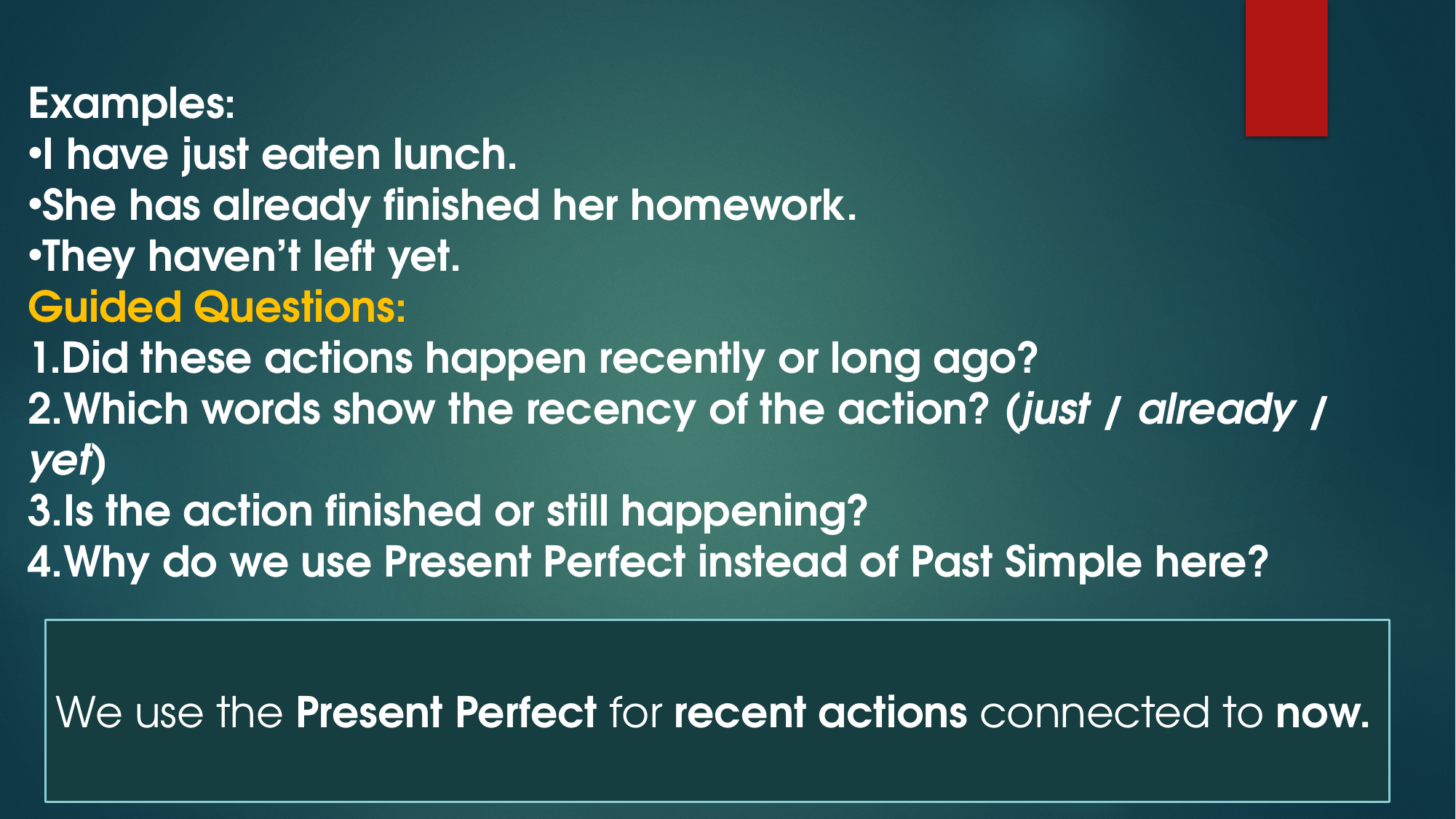

Examples:
I have just eaten lunch.
She has already finished her homework.
They haven’t left yet.
Guided Questions:
Did these actions happen recently or long ago?
Which words show the recency of the action? (just / already / yet)
Is the action finished or still happening?
Why do we use Present Perfect instead of Past Simple here?
We use the Present Perfect for recent actions connected to now.